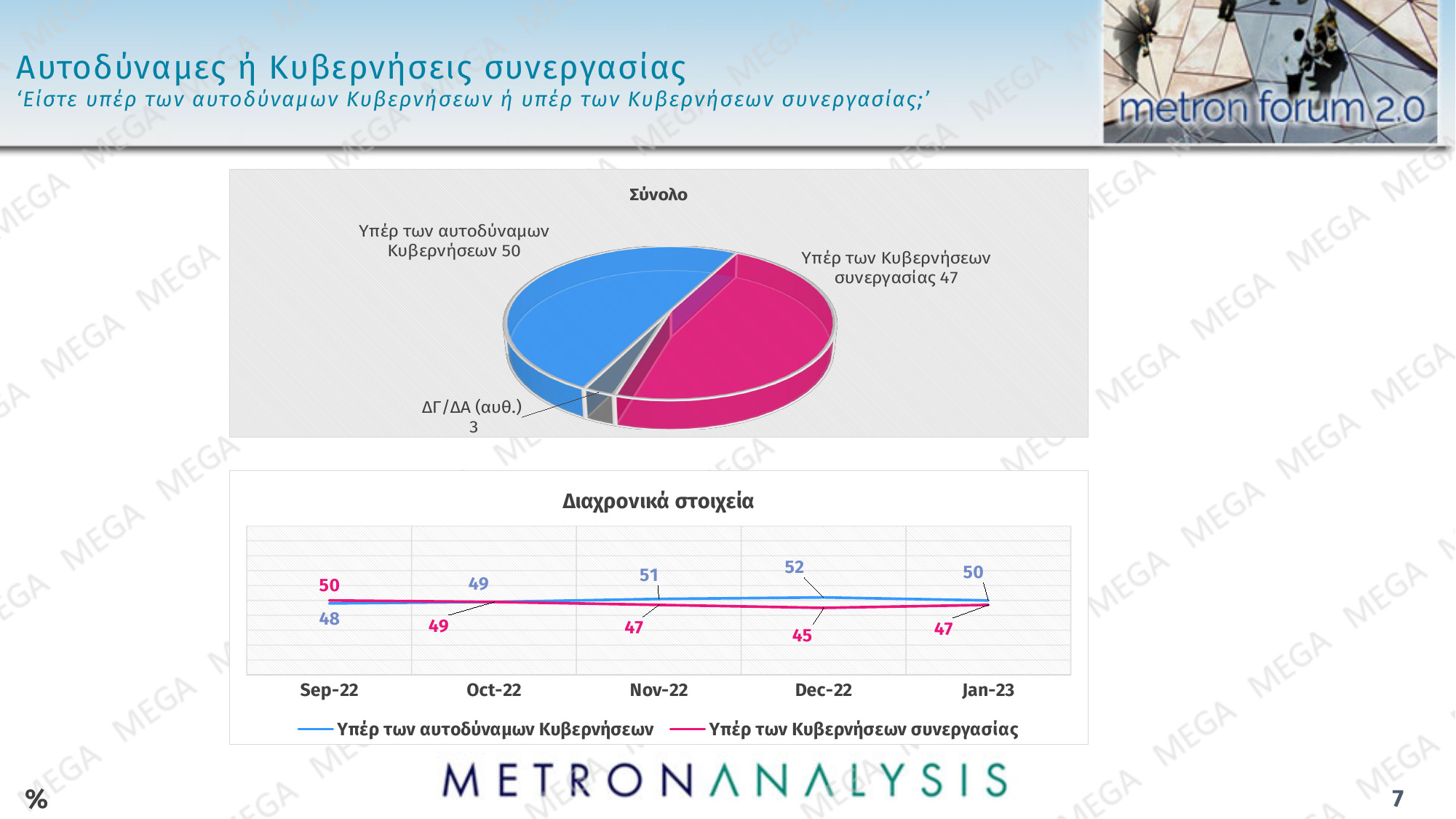

# Αυτοδύναμες ή Κυβερνήσεις συνεργασίας ‘Είστε υπέρ των αυτοδύναμων Κυβερνήσεων ή υπέρ των Κυβερνήσεων συνεργασίας;’

[unsupported chart]

### Chart: Διαχρονικά στοιχεία

| Category | Υπέρ των αυτοδύναμων Κυβερνήσεων  | Υπέρ των Κυβερνήσεων συνεργασίας |
|---|---|---|
| 44805 | 48.0 | 50.0 |
| 44835 | 49.0 | 49.0 |
| 44866 | 51.0 | 47.0 |
| 44896 | 52.0 | 45.0 |
| 44927 | 50.0 | 47.0 |
%
7